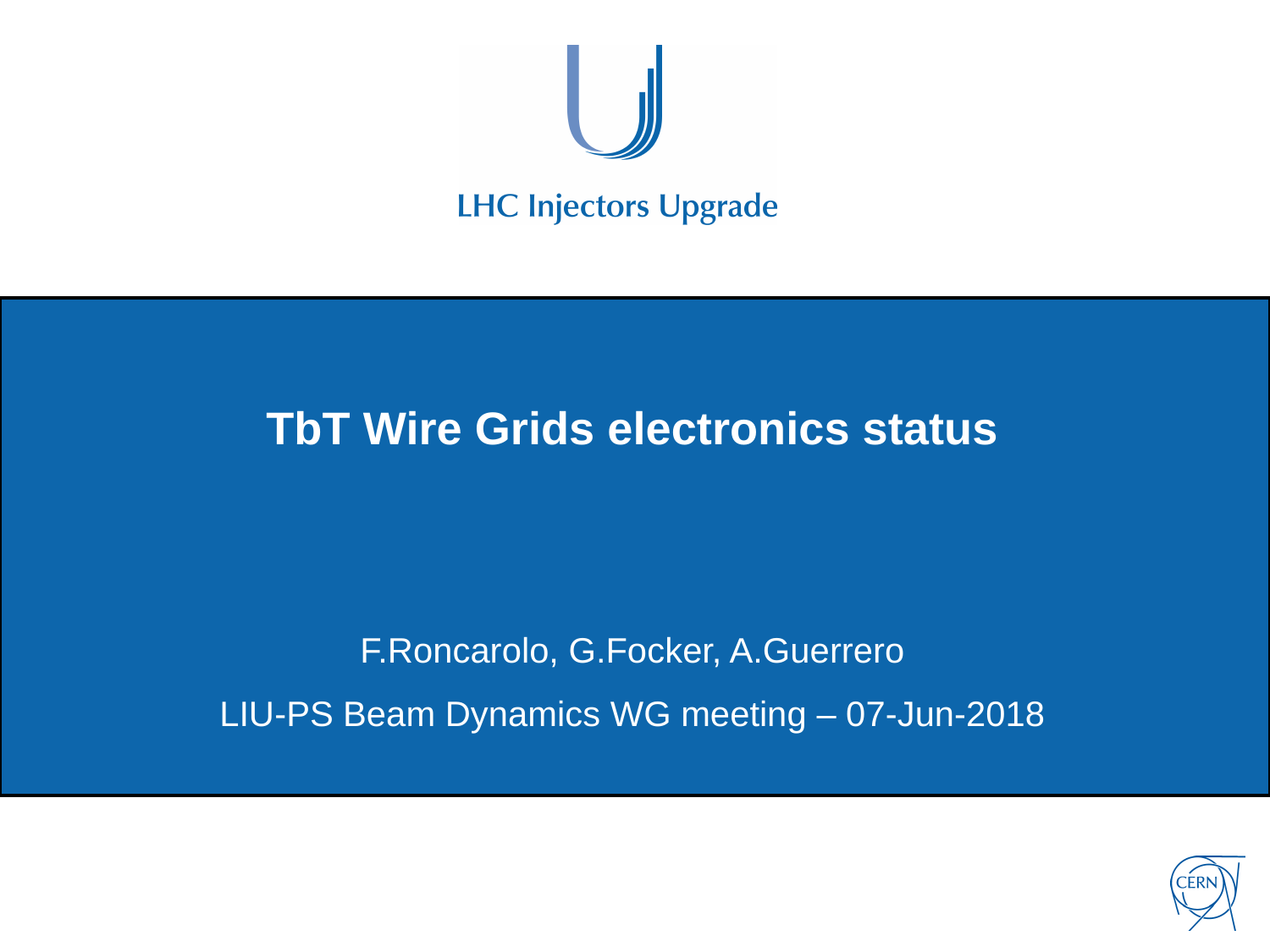

# TbT Wire Grids electronics status
F.Roncarolo, G.Focker, A.Guerrero
LIU-PS Beam Dynamics WG meeting – 07-Jun-2018